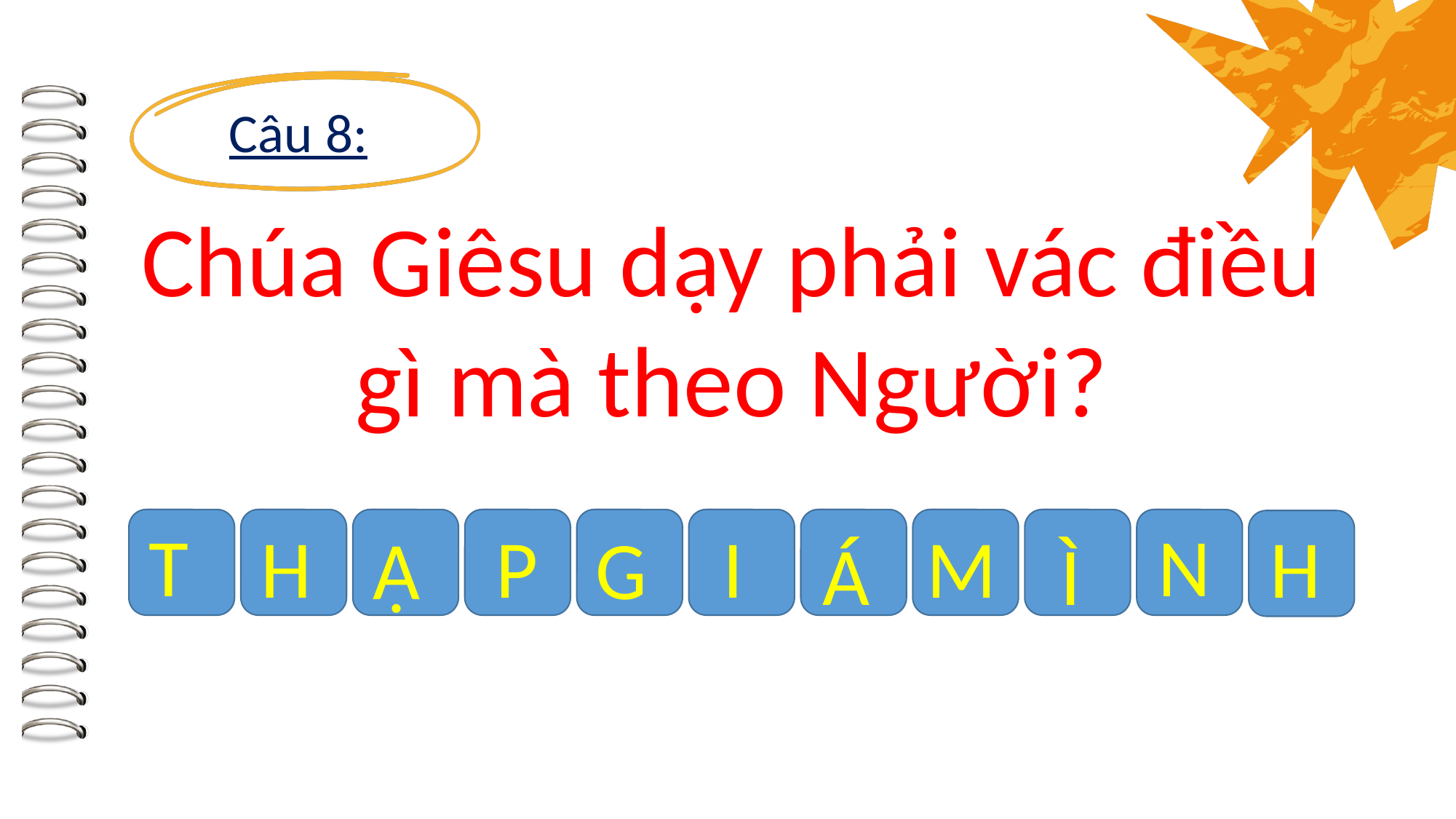

Câu 8:
Chúa Giêsu dạy phải vác điều gì mà theo Người?

T

N

H
H
P
I
M
Ậ
G
Á
Ì